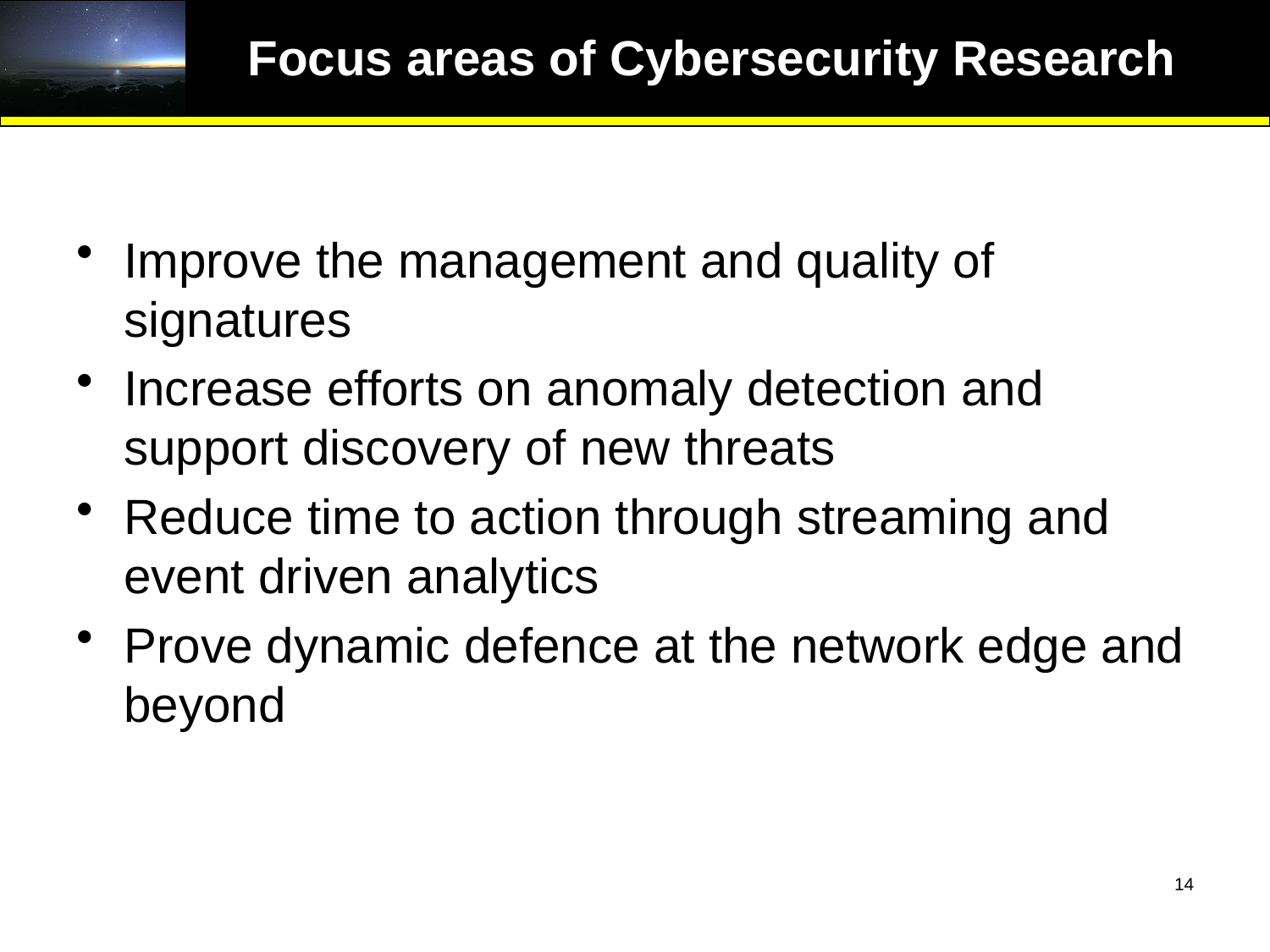

# Focus areas of Cybersecurity Research
Improve the management and quality of signatures
Increase efforts on anomaly detection and support discovery of new threats
Reduce time to action through streaming and event driven analytics
Prove dynamic defence at the network edge and beyond

14